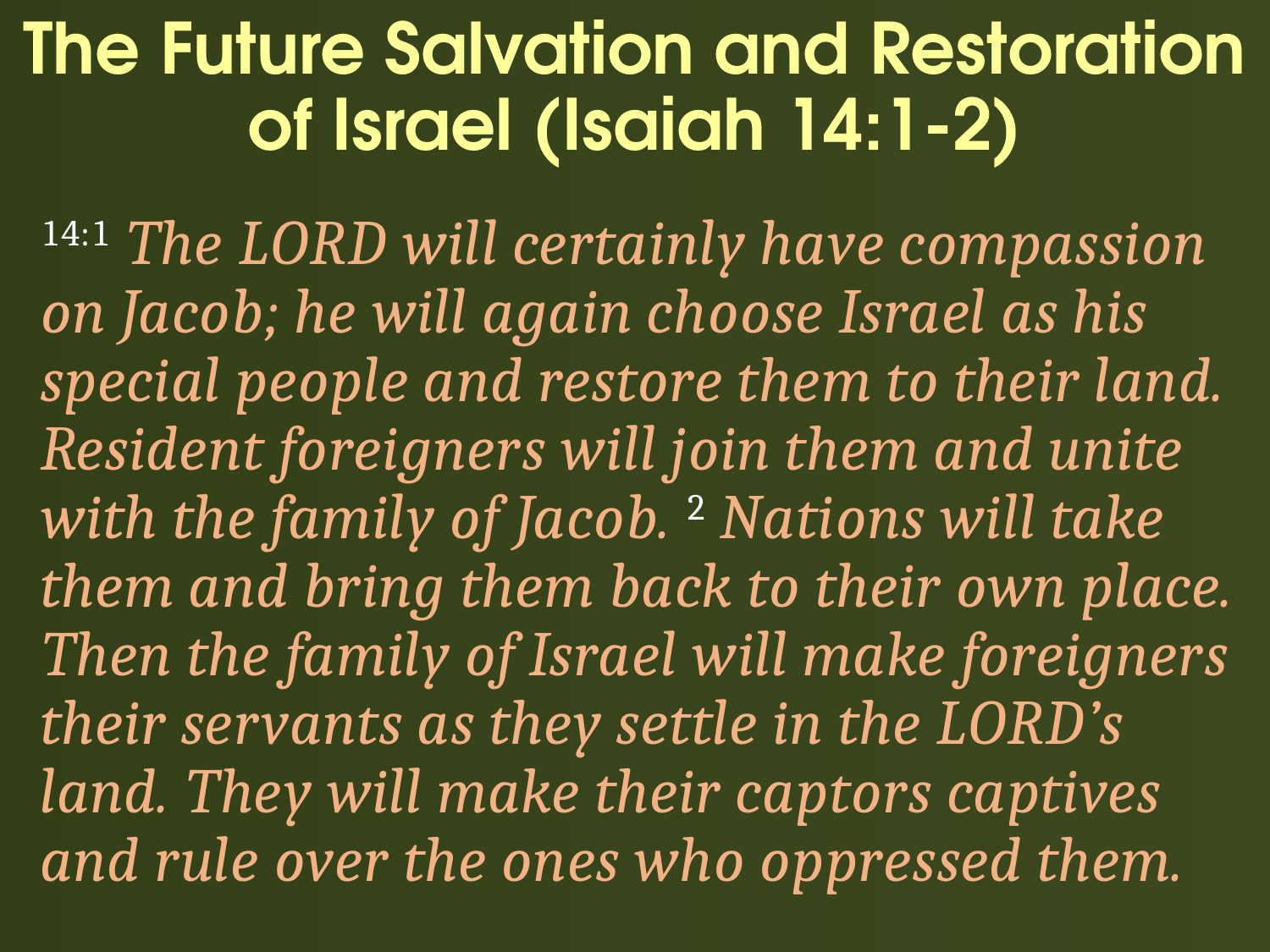

# The Future Salvation and Restoration of Israel (Isaiah 14:1-2)
14:1 The LORD will certainly have compassion on Jacob; he will again choose Israel as his special people and restore them to their land. Resident foreigners will join them and unite with the family of Jacob. 2 Nations will take them and bring them back to their own place. Then the family of Israel will make foreigners their servants as they settle in the LORD’s land. They will make their captors captives and rule over the ones who oppressed them.